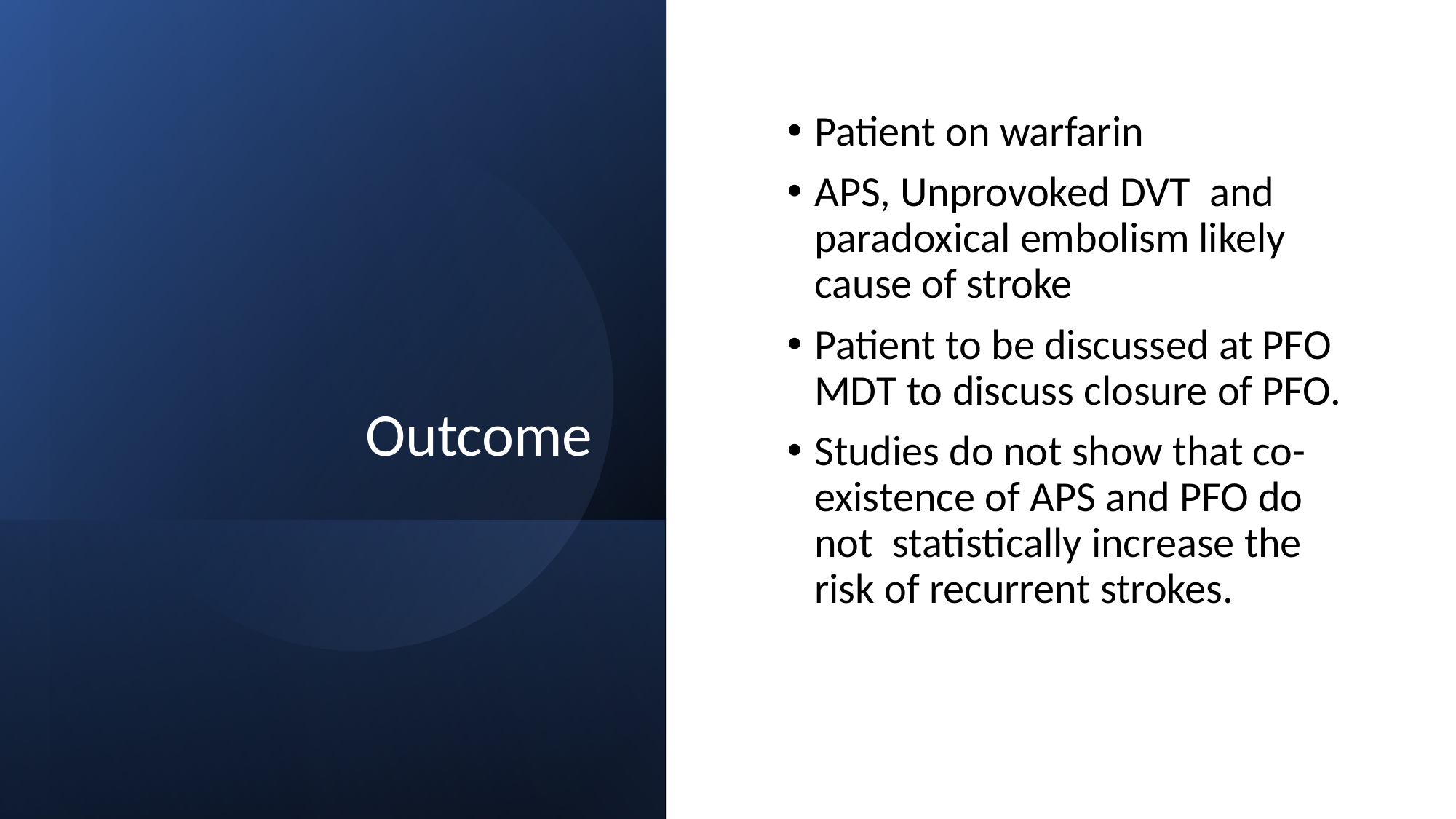

# Outcome

Patient on warfarin
APS, Unprovoked DVT  and paradoxical embolism likely cause of stroke
Patient to be discussed at PFO MDT to discuss closure of PFO.
Studies do not show that co-existence of APS and PFO do not  statistically increase the risk of recurrent strokes.